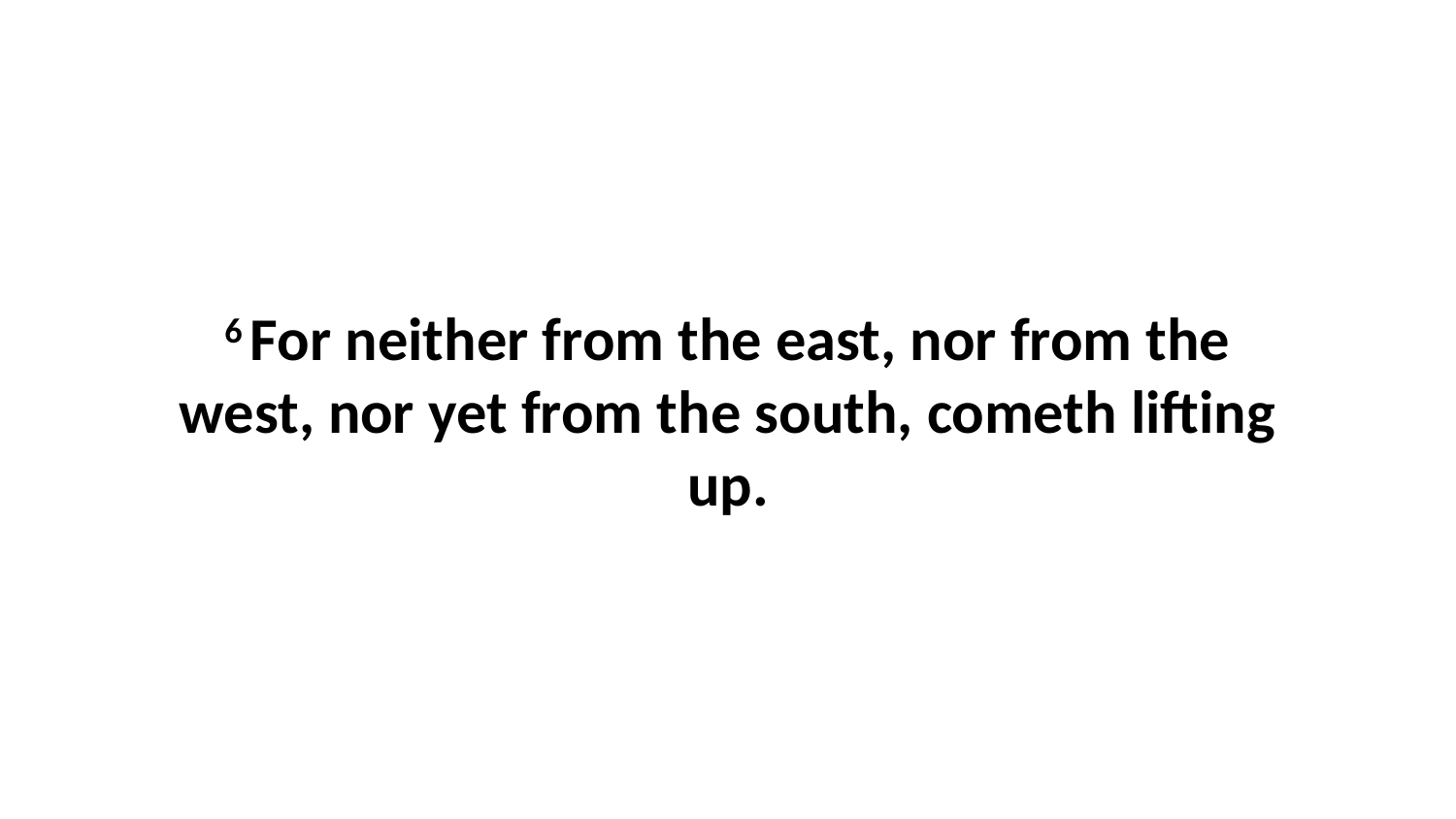

6 For neither from the east, nor from the west, nor yet from the south, cometh lifting up.